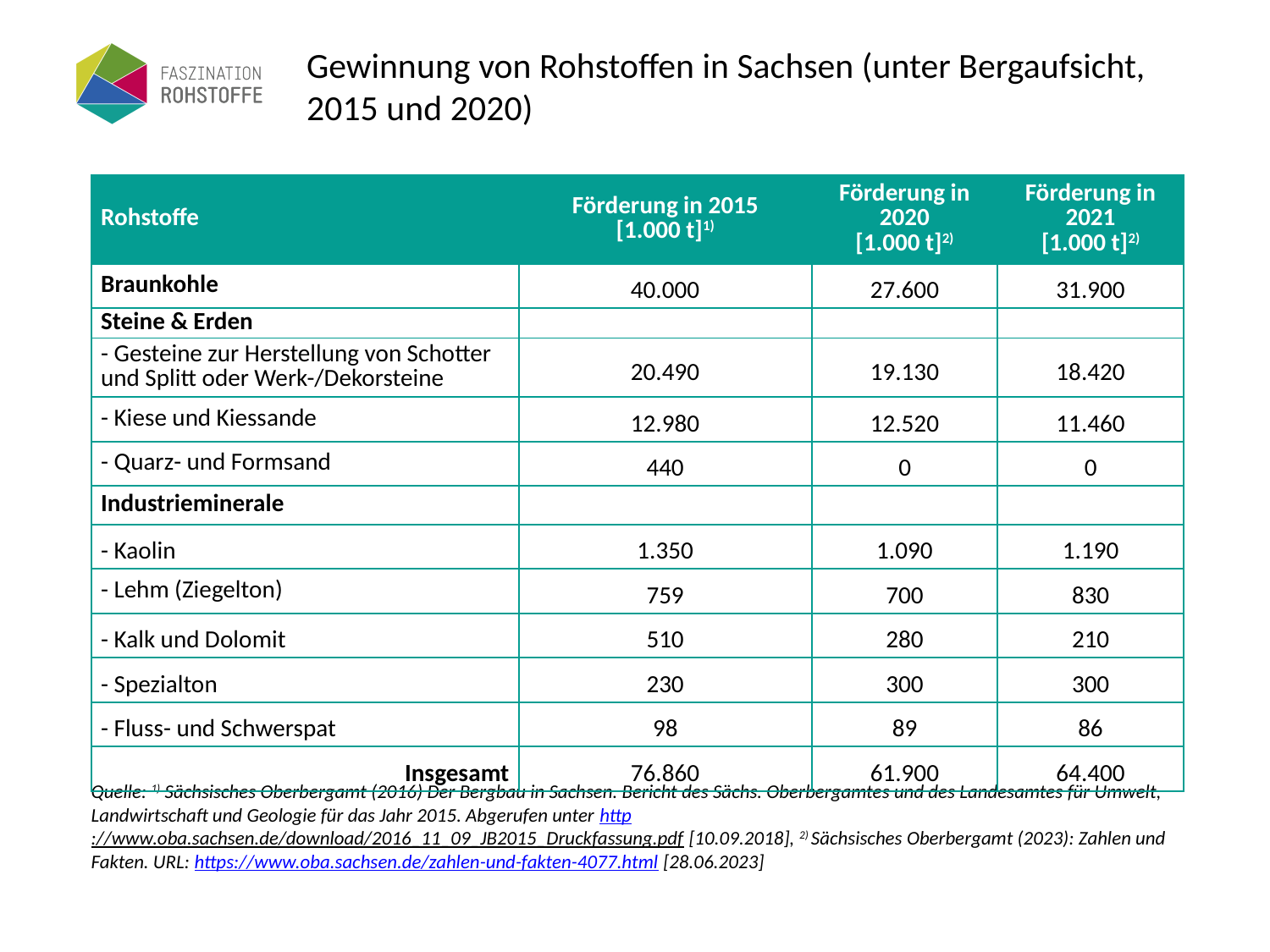

# Gewinnung von Rohstoffen in Sachsen (unter Bergaufsicht, 2015 und 2020)
| Rohstoffe | Förderung in 2015 [1.000 t]1) | Förderung in 2020 [1.000 t]2) | Förderung in 2021 [1.000 t]2) |
| --- | --- | --- | --- |
| Braunkohle | 40.000 | 27.600 | 31.900 |
| Steine & Erden |  |  |  |
| - Gesteine zur Herstellung von Schotter und Splitt oder Werk-/Dekorsteine | 20.490 | 19.130 | 18.420 |
| - Kiese und Kiessande | 12.980 | 12.520 | 11.460 |
| - Quarz- und Formsand | 440 | 0 | 0 |
| Industrieminerale |  |  |  |
| - Kaolin | 1.350 | 1.090 | 1.190 |
| - Lehm (Ziegelton) | 759 | 700 | 830 |
| - Kalk und Dolomit | 510 | 280 | 210 |
| - Spezialton | 230 | 300 | 300 |
| - Fluss- und Schwerspat | 98 | 89 | 86 |
| Insgesamt | 76.860 | 61.900 | 64.400 |
Quelle: 1) Sächsisches Oberbergamt (2016) Der Bergbau in Sachsen. Bericht des Sächs. Oberbergamtes und des Landesamtes für Umwelt, Landwirtschaft und Geologie für das Jahr 2015. Abgerufen unter http://www.oba.sachsen.de/download/2016_11_09_JB2015_Druckfassung.pdf [10.09.2018], 2) Sächsisches Oberbergamt (2023): Zahlen und Fakten. URL: https://www.oba.sachsen.de/zahlen-und-fakten-4077.html [28.06.2023]